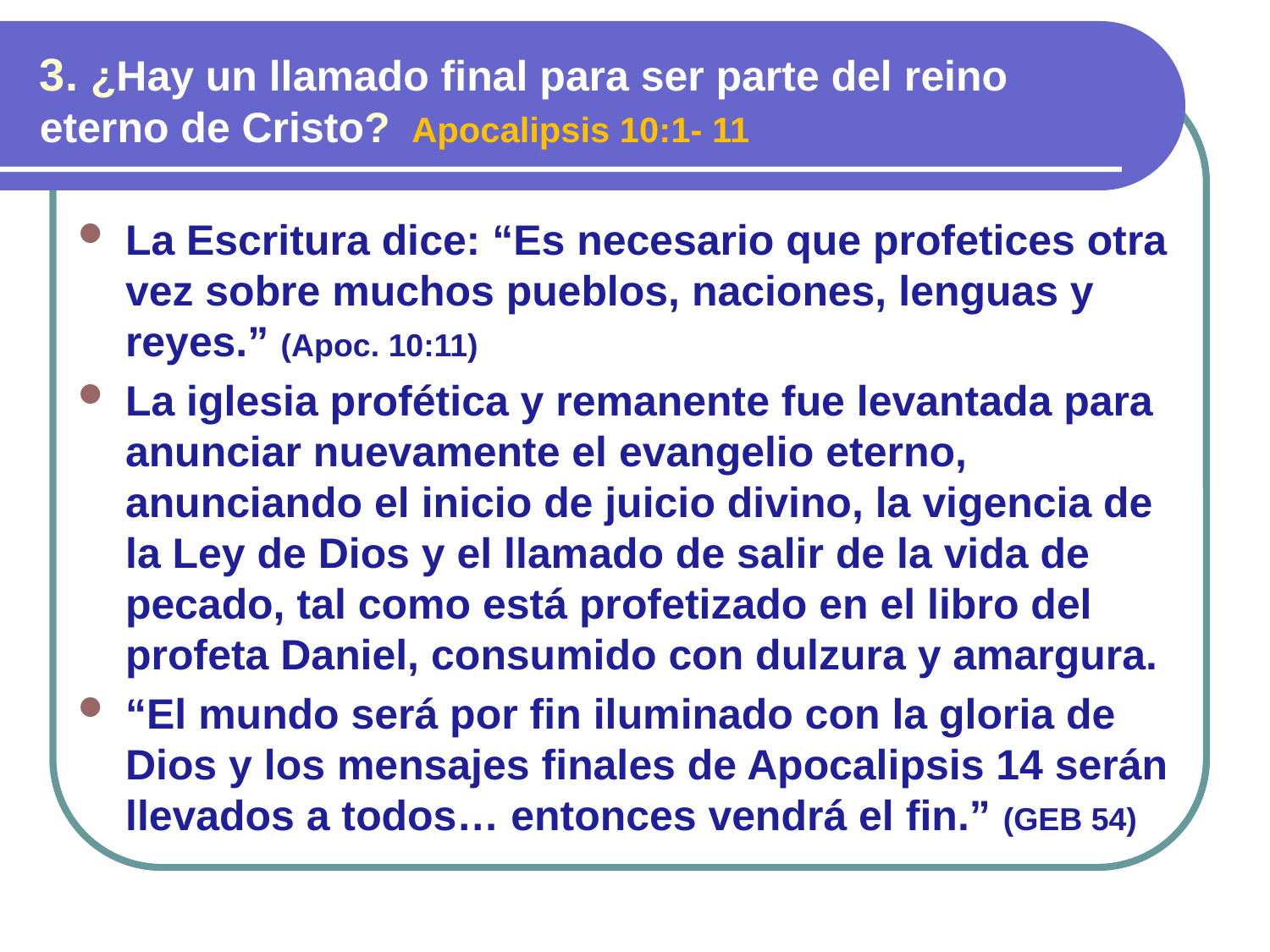

3. ¿Hay un llamado final para ser parte del reino eterno de Cristo?  Apocalipsis 10:1- 11
La Escritura dice: “Es necesario que profetices otra vez sobre muchos pueblos, naciones, lenguas y reyes.” (Apoc. 10:11)
La iglesia profética y remanente fue levantada para anunciar nuevamente el evangelio eterno, anunciando el inicio de juicio divino, la vigencia de la Ley de Dios y el llamado de salir de la vida de pecado, tal como está profetizado en el libro del profeta Daniel, consumido con dulzura y amargura.
“El mundo será por fin iluminado con la gloria de Dios y los mensajes finales de Apocalipsis 14 serán llevados a todos… entonces vendrá el fin.” (GEB 54)